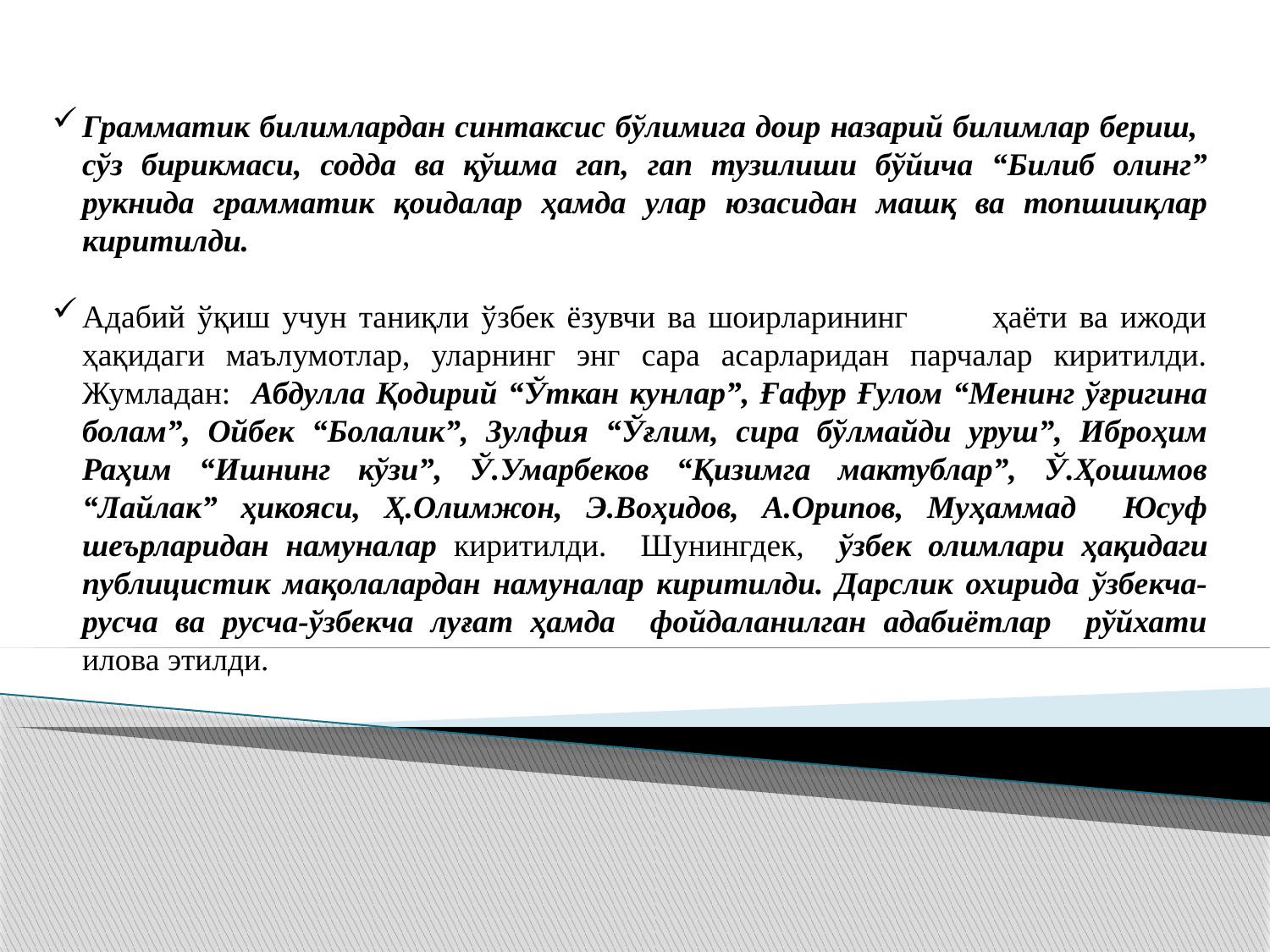

Грамматик билимлардан синтаксис бўлимига доир назарий билимлар бериш,  сўз бирикмаси, содда ва қўшма гап, гап тузилиши бўйича “Билиб олинг” рукнида грамматик қоидалар ҳамда улар юзасидан машқ ва топшииқлар киритилди.

Адабий ўқиш учун таниқли ўзбек ёзувчи ва шоирларининг       ҳаёти ва ижоди ҳақидаги маълумотлар, уларнинг энг сара асарларидан парчалар киритилди. Жумладан:  Абдулла Қодирий “Ўткан кунлар”, Ғафур Ғулом “Менинг ўғригина болам”, Ойбек “Болалик”, Зулфия “Ўғлим, сира бўлмайди уруш”, Иброҳим Раҳим “Ишнинг кўзи”, Ў.Умарбеков “Қизимга мактублар”, Ў.Ҳошимов “Лайлак” ҳикояси, Ҳ.Олимжон, Э.Воҳидов, А.Орипов, Муҳаммад  Юсуф шеърларидан намуналар киритилди.  Шунингдек,  ўзбек олимлари ҳақидаги публицистик мақолалардан намуналар киритилди. Дарслик охирида ўзбекча-русча ва русча-ўзбекча луғат ҳамда  фойдаланилган адабиётлар  рўйхати илова этилди.